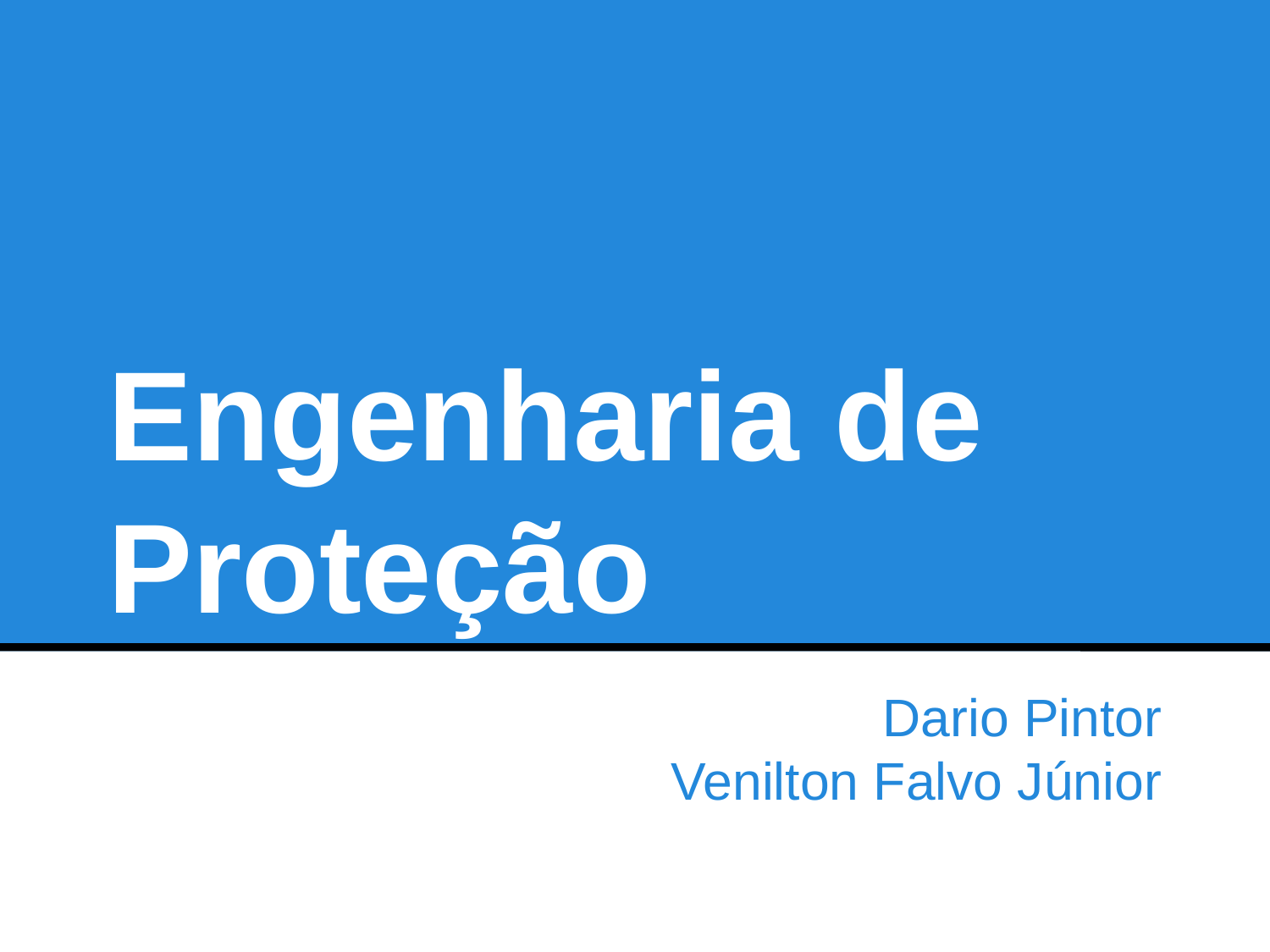

Engenharia de Proteção
Dario Pintor
Venilton Falvo Júnior